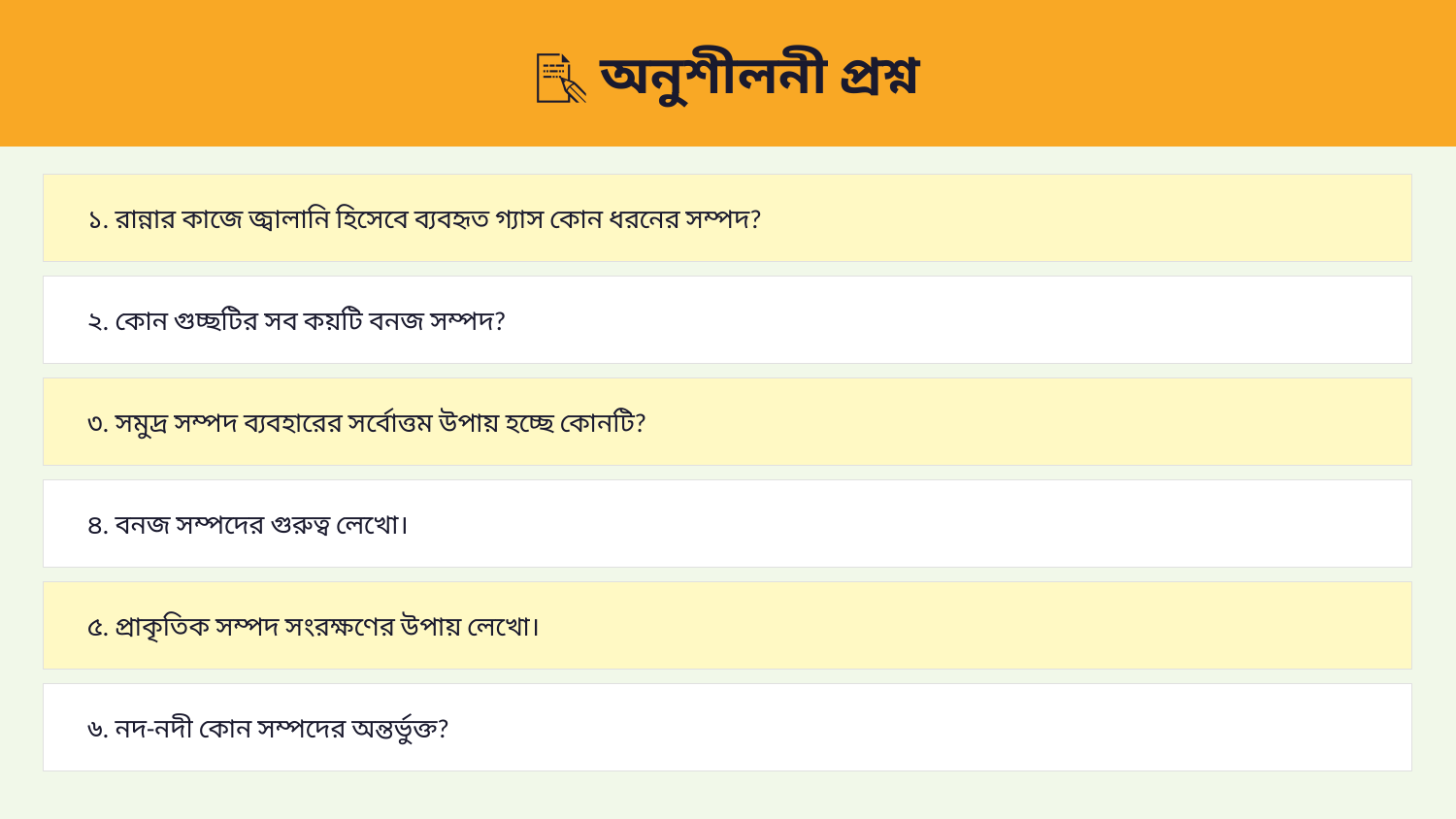

📝 অনুশীলনী প্রশ্ন

১. রান্নার কাজে জ্বালানি হিসেবে ব্যবহৃত গ্যাস কোন ধরনের সম্পদ?

২. কোন গুচ্ছটির সব কয়টি বনজ সম্পদ?

৩. সমুদ্র সম্পদ ব্যবহারের সর্বোত্তম উপায় হচ্ছে কোনটি?

৪. বনজ সম্পদের গুরুত্ব লেখো।

৫. প্রাকৃতিক সম্পদ সংরক্ষণের উপায় লেখো।

৬. নদ-নদী কোন সম্পদের অন্তর্ভুক্ত?